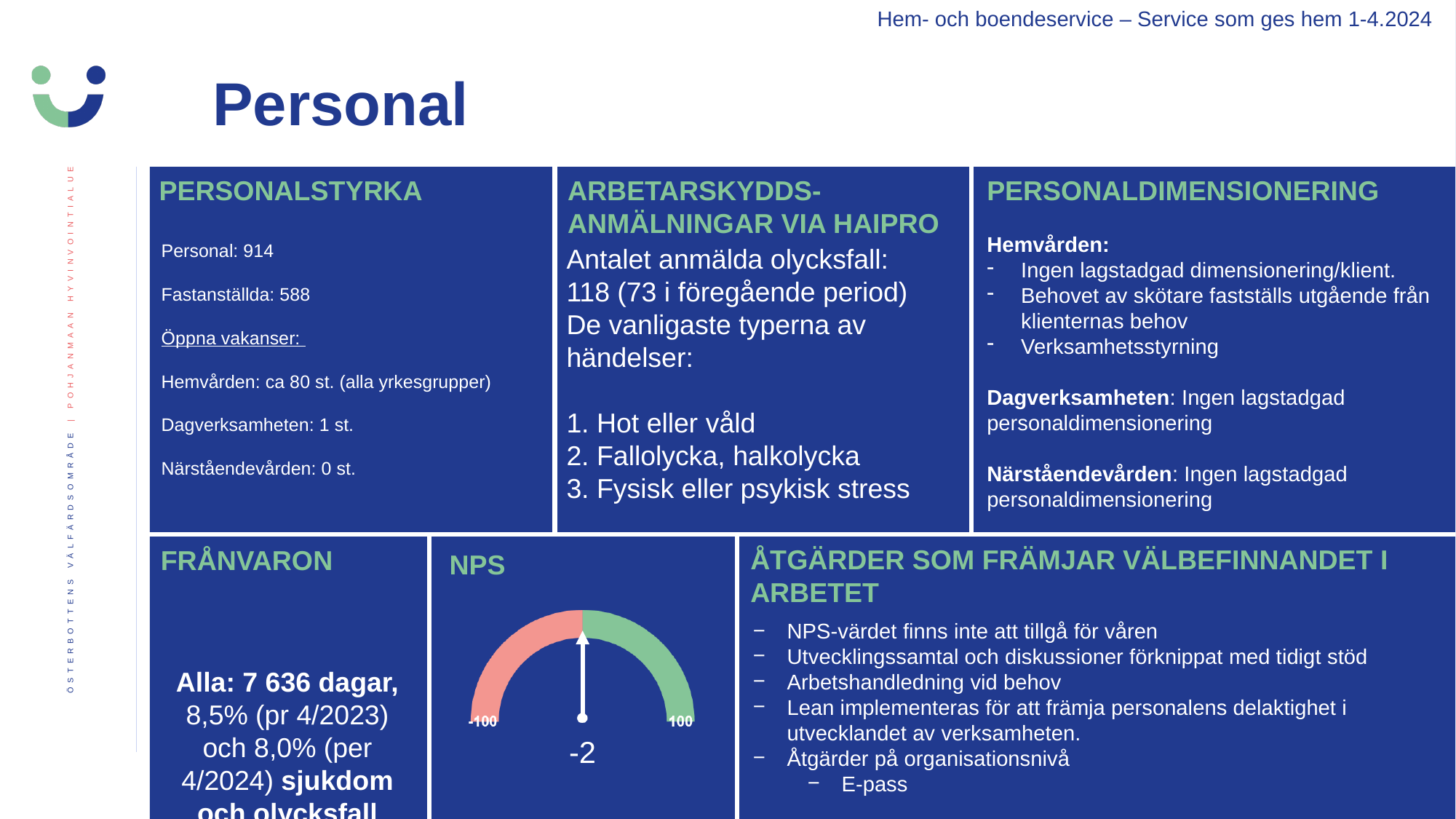

Hem- och boendeservice – Service som ges hem 1-4.2024
Personal
PERSONALSTYRKA
ARBETARSKYDDS-ANMÄLNINGAR VIA HAIPRO
PERSONALDIMENSIONERING

Hemvården:
Ingen lagstadgad dimensionering/klient.
Behovet av skötare fastställs utgående från klienternas behov
Verksamhetsstyrning
Dagverksamheten: Ingen lagstadgad personaldimensionering
Närståendevården: Ingen lagstadgad personaldimensionering
Personal: 914
Fastanställda: 588
Öppna vakanser:
Hemvården: ca 80 st. (alla yrkesgrupper)
Dagverksamheten: 1 st.
Närståendevården: 0 st.
Antalet anmälda olycksfall:
118 (73 i föregående period)
De vanligaste typerna av händelser:
1. Hot eller våld
2. Fallolycka, halkolycka
3. Fysisk eller psykisk stress
FRÅNVARON
ÅTGÄRDER SOM FRÄMJAR VÄLBEFINNANDET I ARBETET
NPS-värdet finns inte att tillgå för våren
Utvecklingssamtal och diskussioner förknippat med tidigt stöd
Arbetshandledning vid behov
Lean implementeras för att främja personalens delaktighet i utvecklandet av verksamheten.
Åtgärder på organisationsnivå
E-pass
Alla: 7 636 dagar, 8,5% (pr 4/2023) och 8,0% (per 4/2024) sjukdom och olycksfall
-2